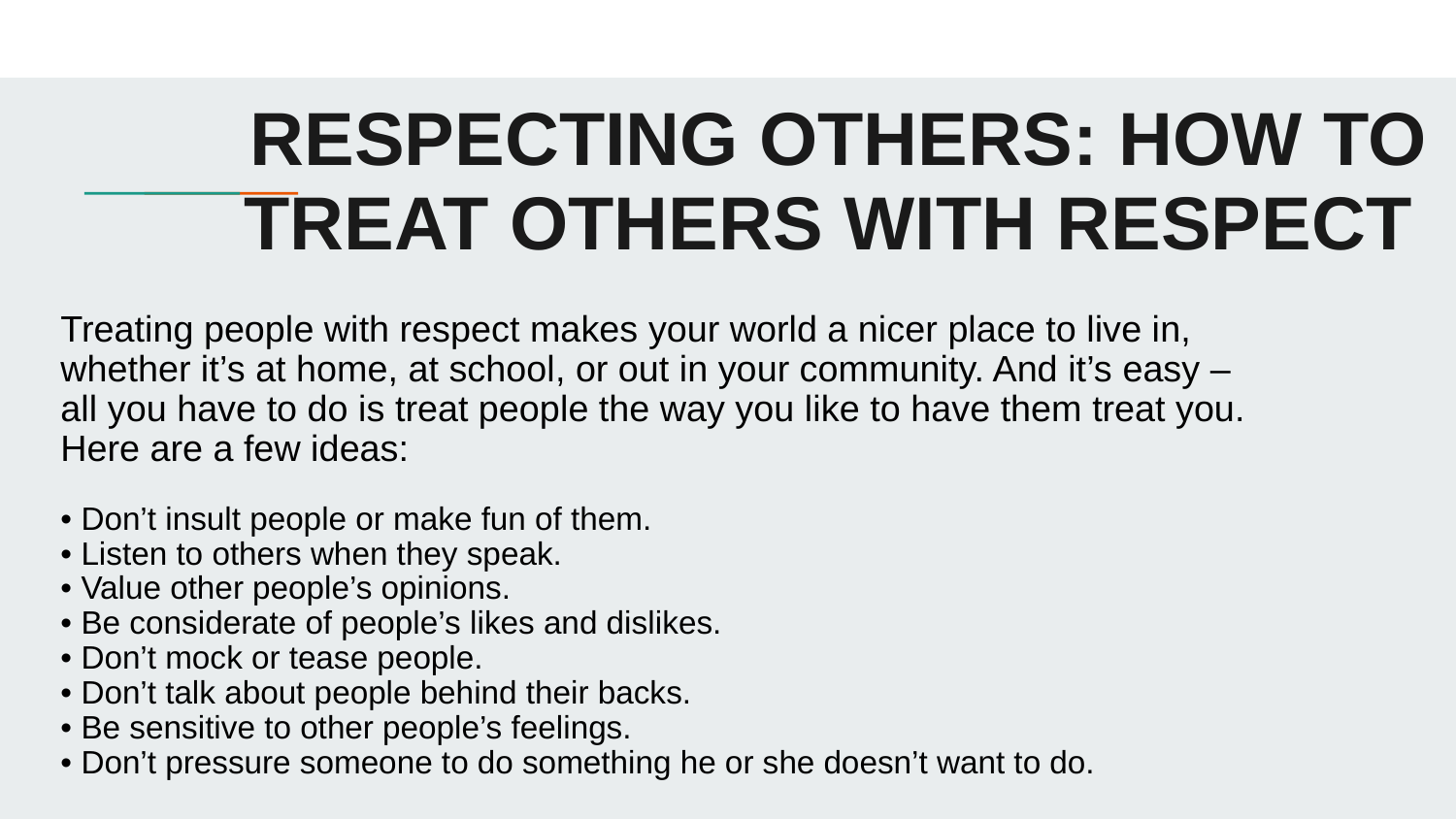

# RESPECTING OTHERS: HOW TO TREAT OTHERS WITH RESPECT
Treating people with respect makes your world a nicer place to live in, whether it’s at home, at school, or out in your community. And it’s easy – all you have to do is treat people the way you like to have them treat you. Here are a few ideas:

• Don’t insult people or make fun of them.
• Listen to others when they speak.
• Value other people’s opinions.
• Be considerate of people’s likes and dislikes.
• Don’t mock or tease people.
• Don’t talk about people behind their backs.
• Be sensitive to other people’s feelings.
• Don’t pressure someone to do something he or she doesn’t want to do.